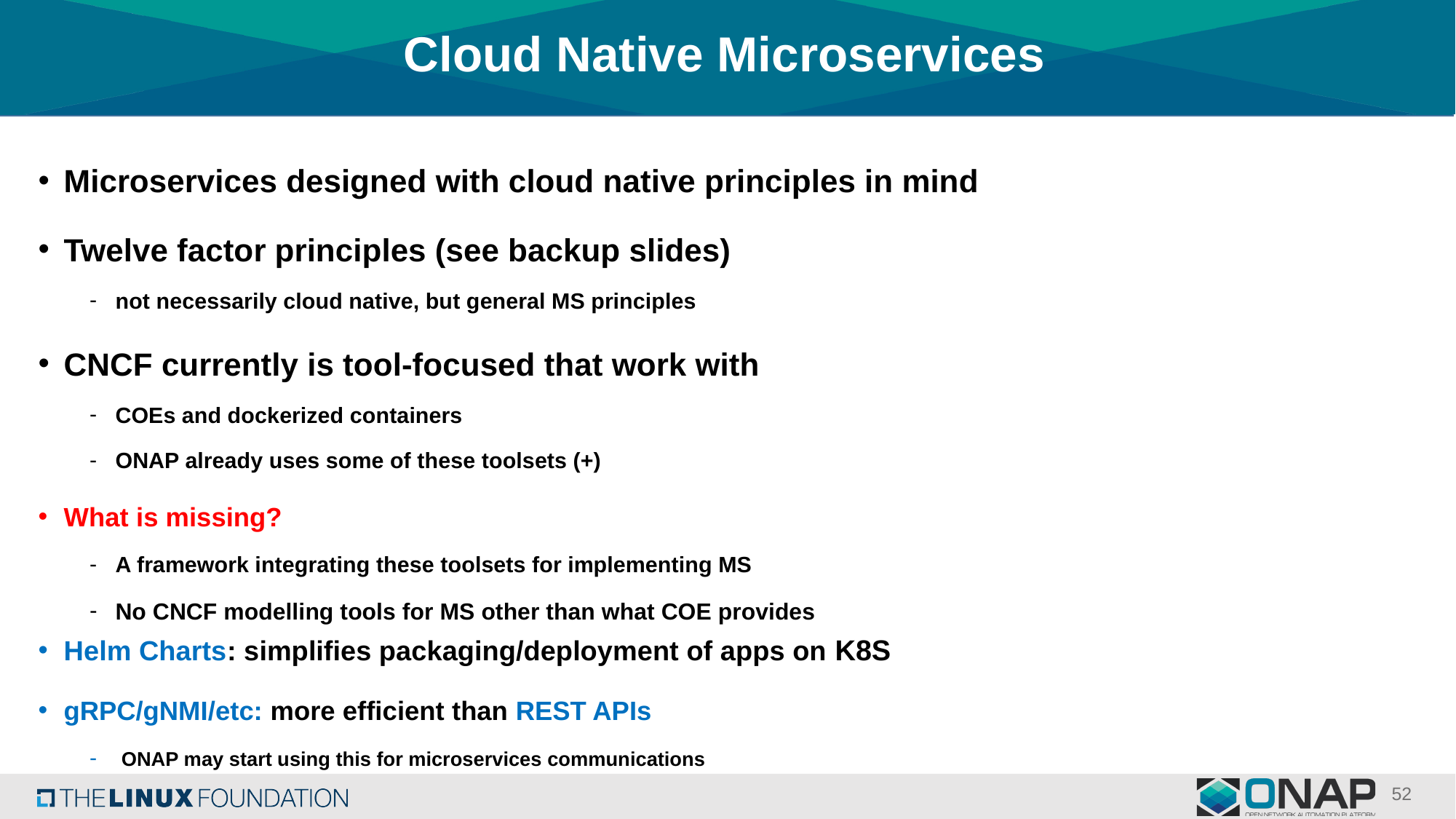

# Cloud Native Microservices
Microservices designed with cloud native principles in mind
Twelve factor principles (see backup slides)
not necessarily cloud native, but general MS principles
CNCF currently is tool-focused that work with
COEs and dockerized containers
ONAP already uses some of these toolsets (+)
What is missing?
A framework integrating these toolsets for implementing MS
No CNCF modelling tools for MS other than what COE provides
Helm Charts: simplifies packaging/deployment of apps on K8S
gRPC/gNMI/etc: more efficient than REST APIs
 ONAP may start using this for microservices communications
52